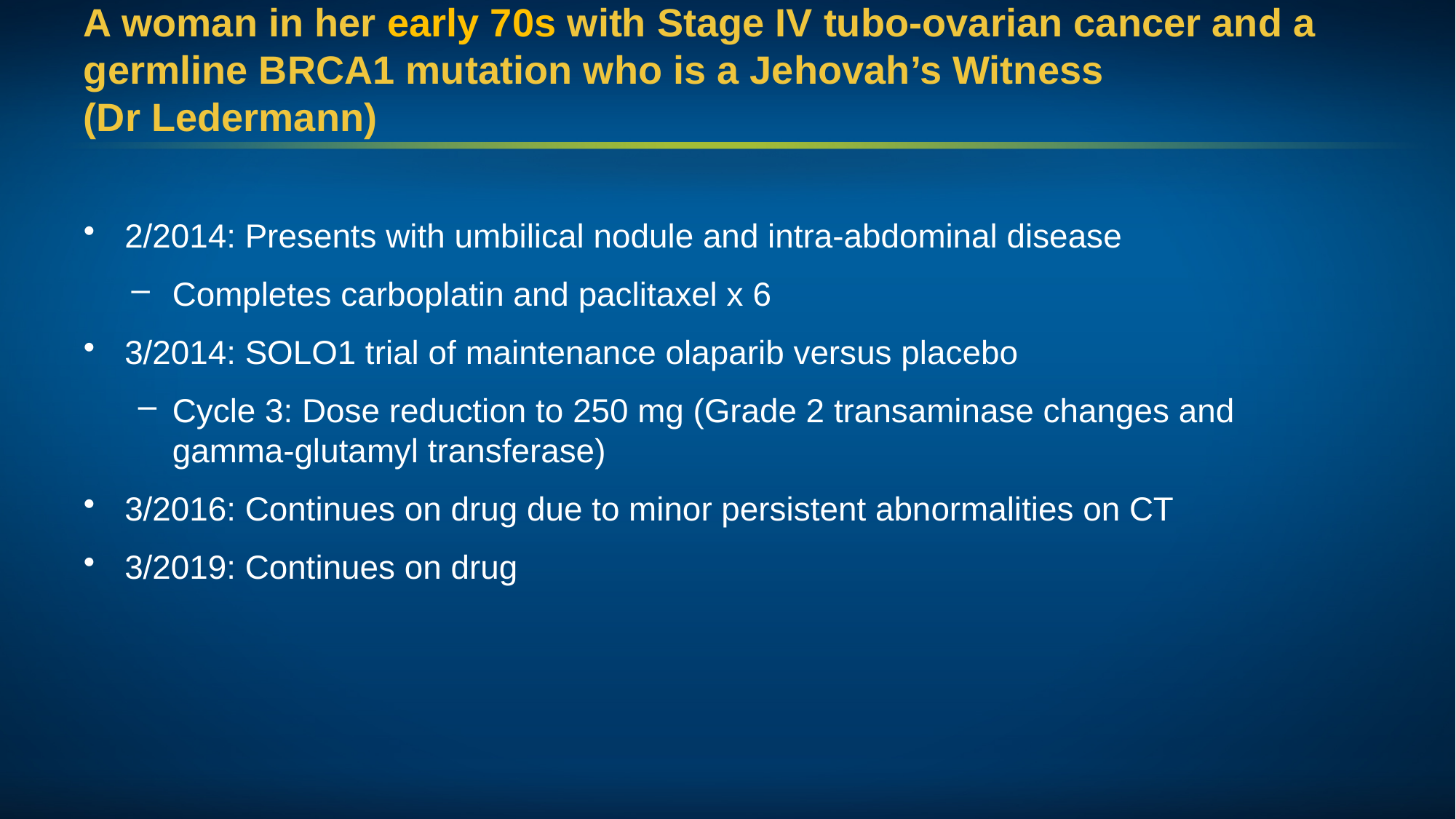

# A woman in her early 70s with Stage IV tubo-ovarian cancer and a germline BRCA1 mutation who is a Jehovah’s Witness (Dr Ledermann)
2/2014: Presents with umbilical nodule and intra-abdominal disease
Completes carboplatin and paclitaxel x 6
3/2014: SOLO1 trial of maintenance olaparib versus placebo
Cycle 3: Dose reduction to 250 mg (Grade 2 transaminase changes and gamma-glutamyl transferase)
3/2016: Continues on drug due to minor persistent abnormalities on CT
3/2019: Continues on drug